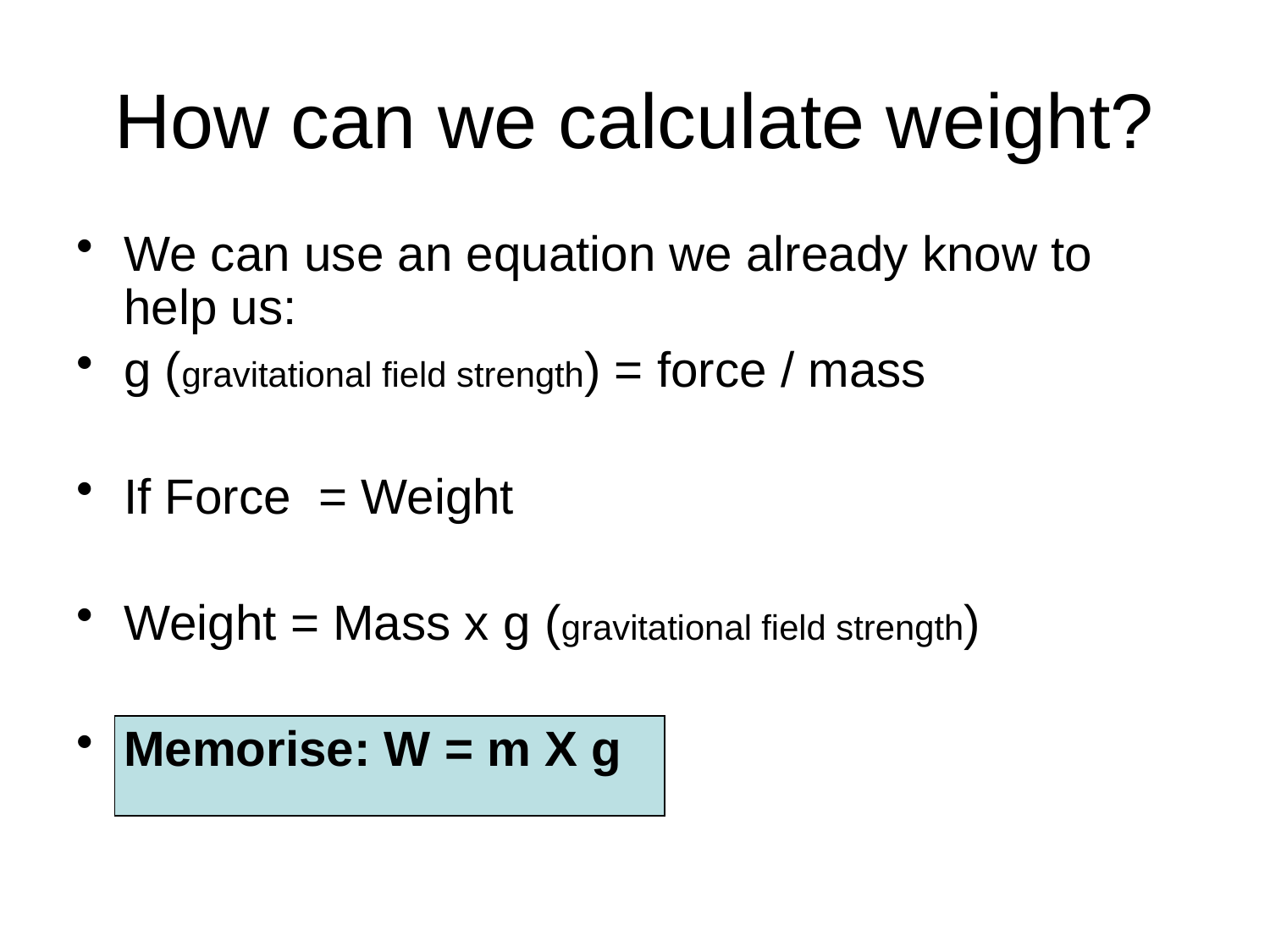

# How can we calculate weight?
We can use an equation we already know to help us:
g (gravitational field strength) = force / mass

If Force  = Weight

Weight = Mass x g (gravitational field strength)

Memorise: W = m X g